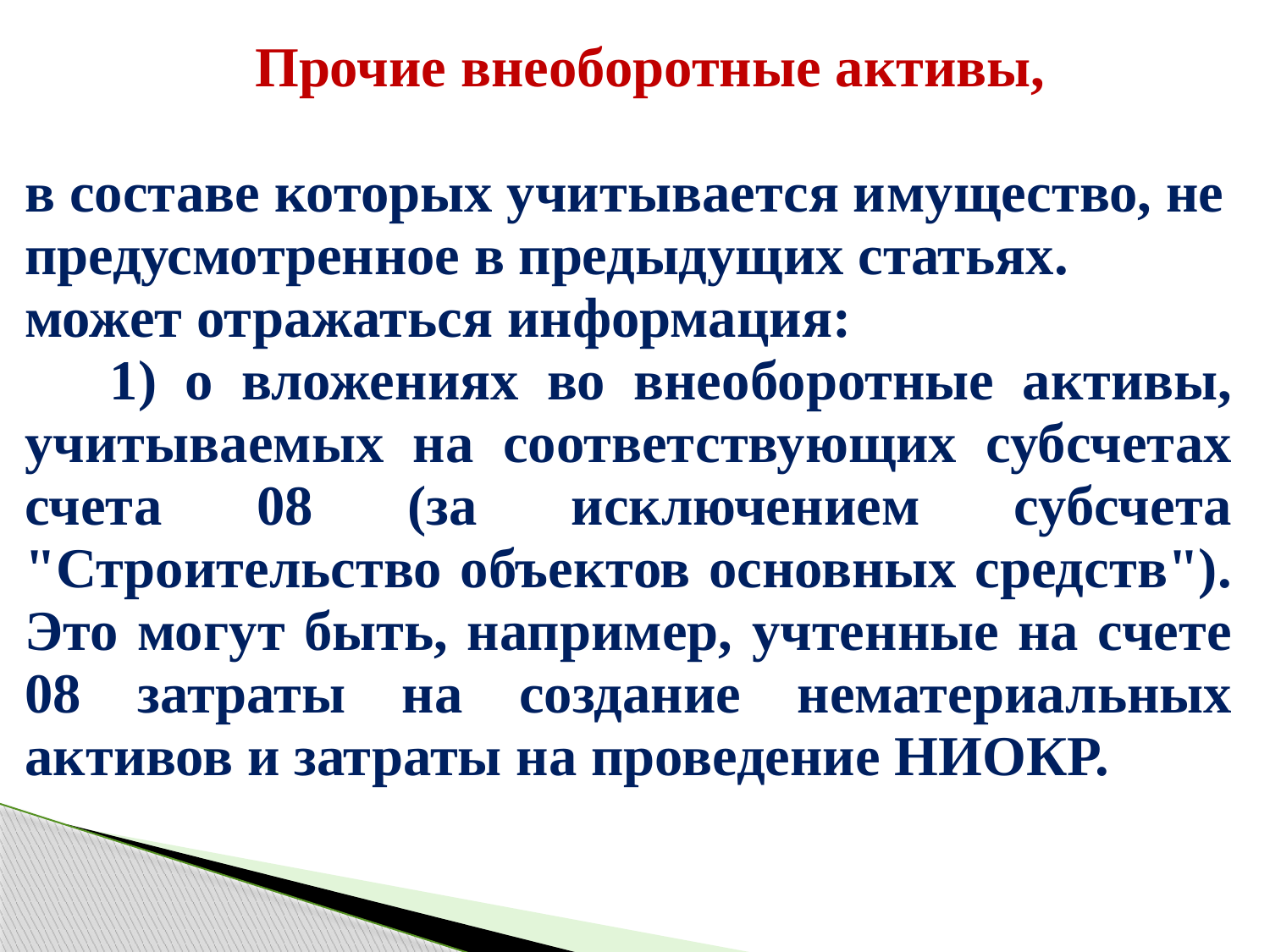

| Прочие внеоборотные активы, в составе которых учитывается имущество, не предусмотренное в предыдущих статьях. может отражаться информация: 1) о вложениях во внеоборотные активы, учитываемых на соответствующих субсчетах счета 08 (за исключением субсчета "Строительство объектов основных средств"). Это могут быть, например, учтенные на счете 08 затраты на создание нематериальных активов и затраты на проведение НИОКР. |
| --- |